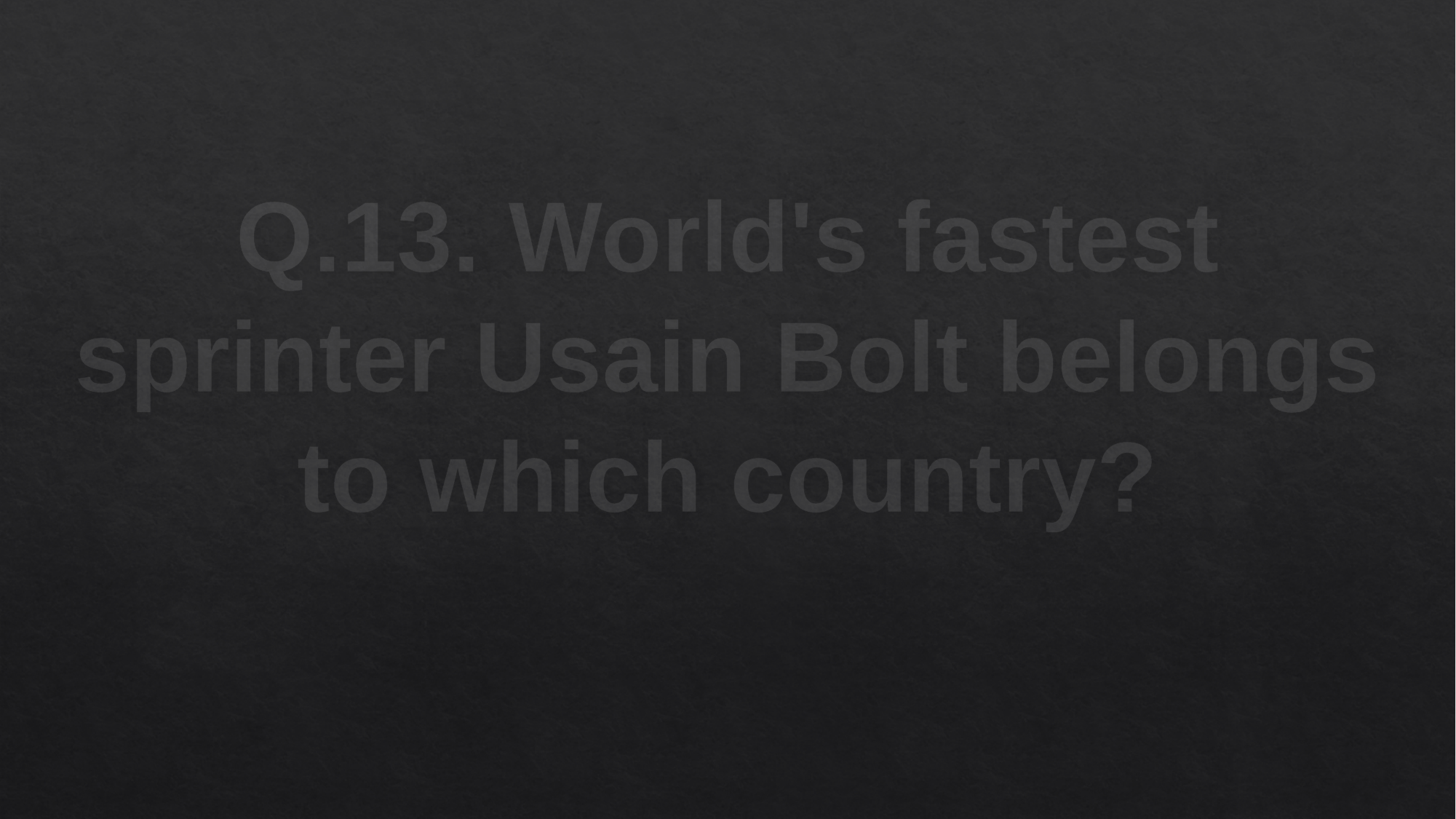

# Q.13. World's fastest sprinter Usain Bolt belongs to which country?